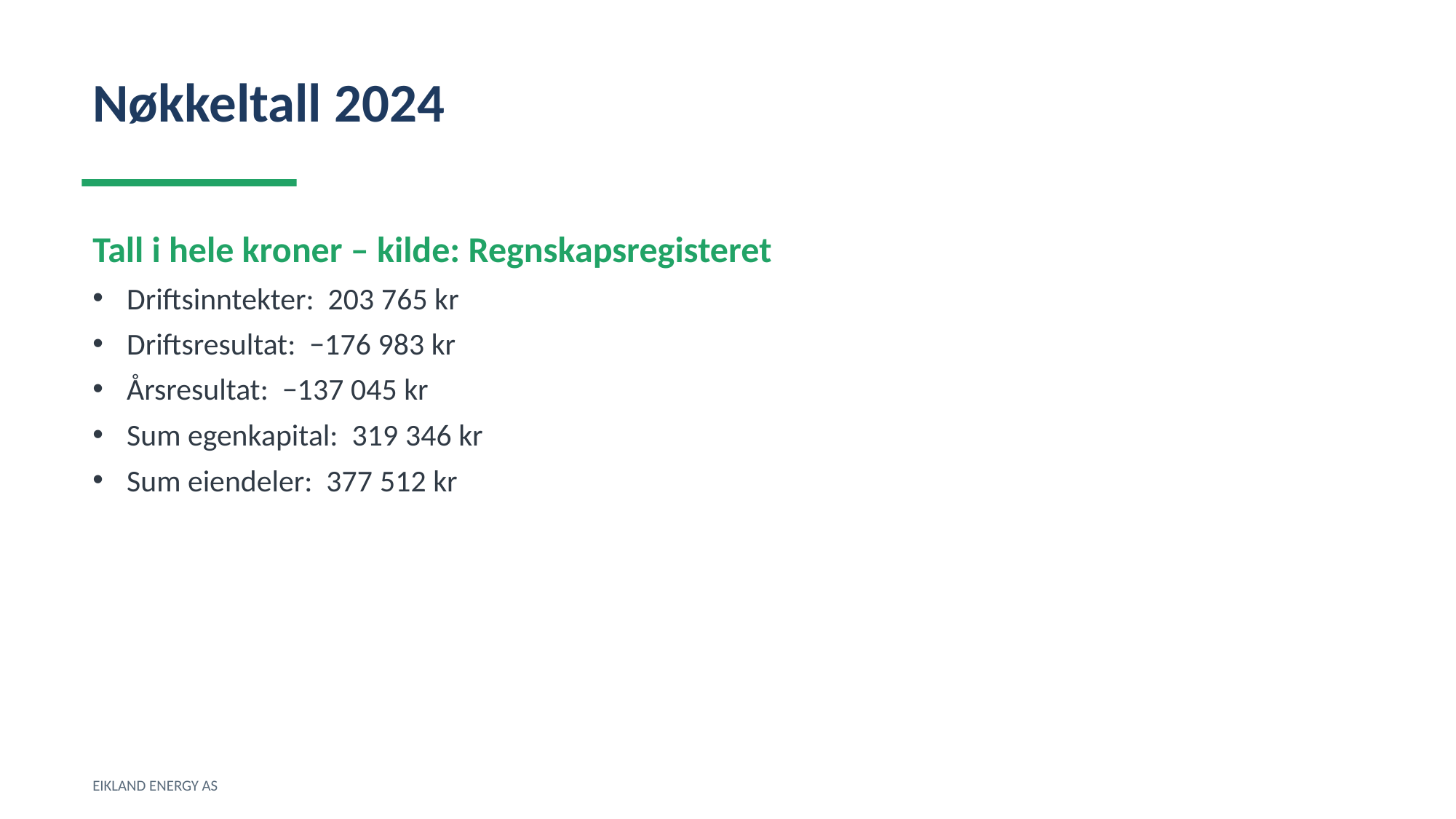

Nøkkeltall 2024

Tall i hele kroner – kilde: Regnskapsregisteret
Driftsinntekter:  203 765 kr
Driftsresultat:  −176 983 kr
Årsresultat:  −137 045 kr
Sum egenkapital:  319 346 kr
Sum eiendeler:  377 512 kr
EIKLAND ENERGY AS